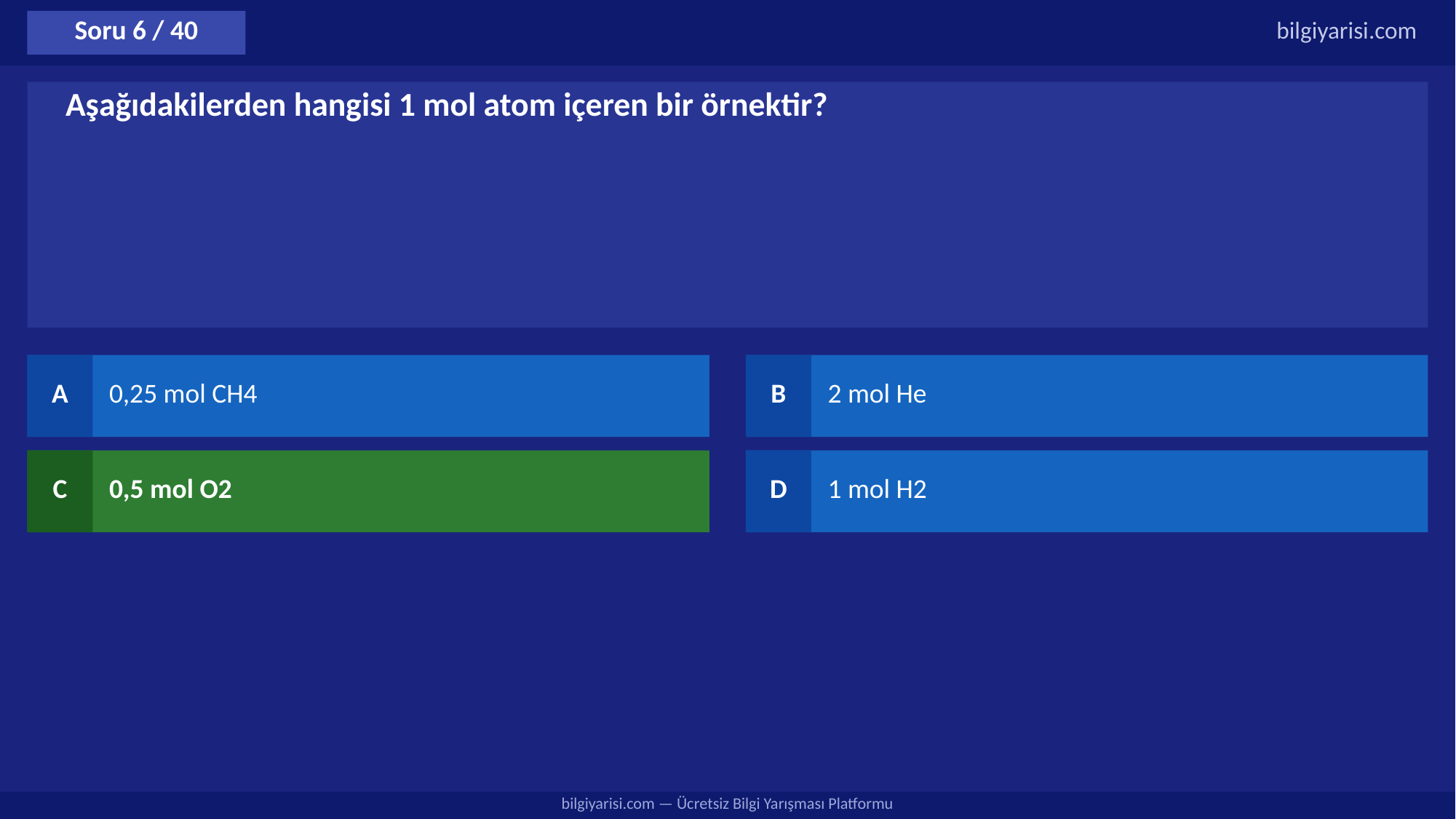

Soru 6 / 40
bilgiyarisi.com

Aşağıdakilerden hangisi 1 mol atom içeren bir örnektir?

A
0,25 mol CH4

B
2 mol He

C
0,5 mol O2

D
1 mol H2
bilgiyarisi.com — Ücretsiz Bilgi Yarışması Platformu